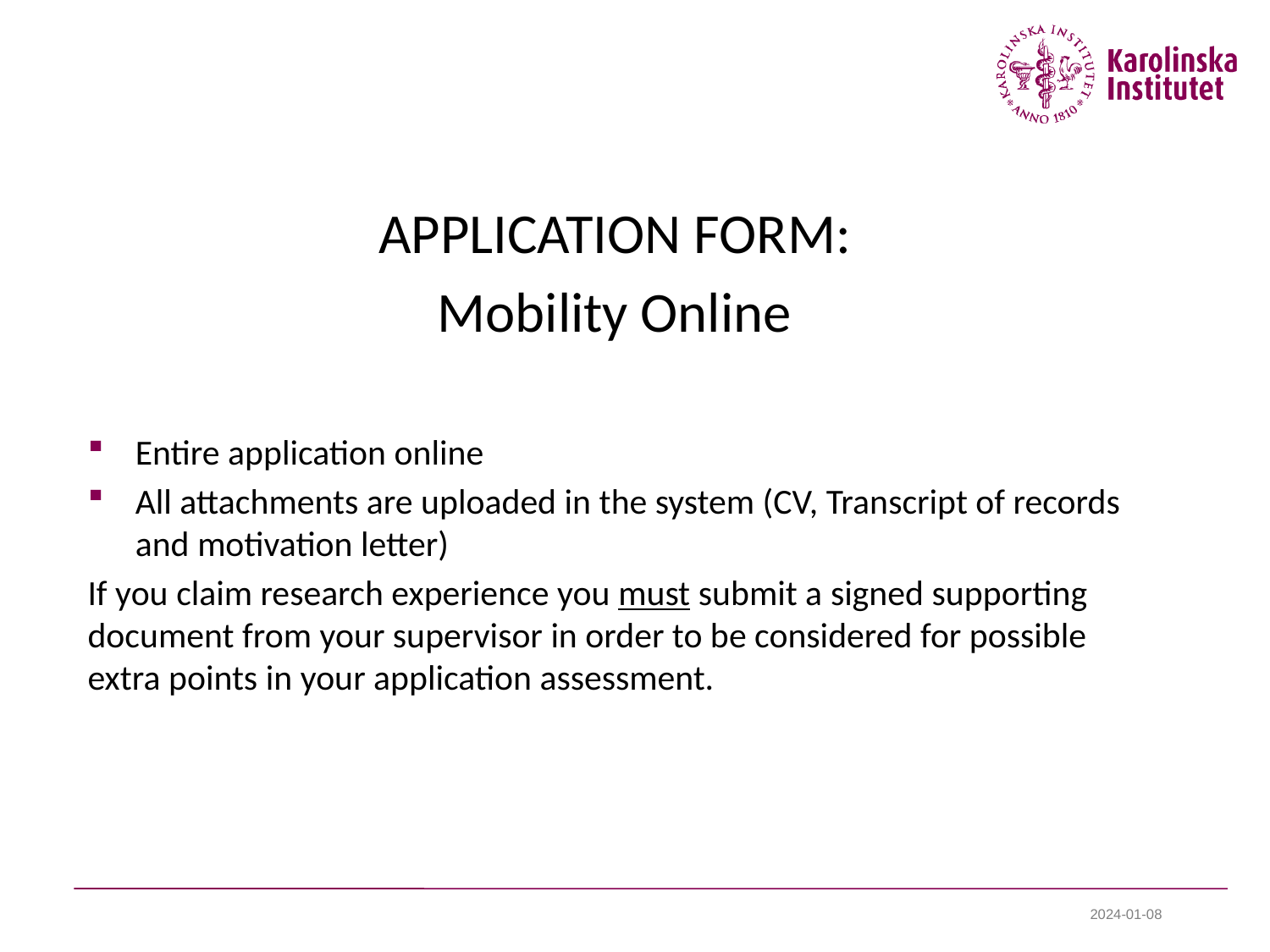

APPLICATION FORM:
Mobility Online

Entire application online
All attachments are uploaded in the system (CV, Transcript of records and motivation letter)
If you claim research experience you must submit a signed supporting document from your supervisor in order to be considered for possible extra points in your application assessment.
2024-01-08